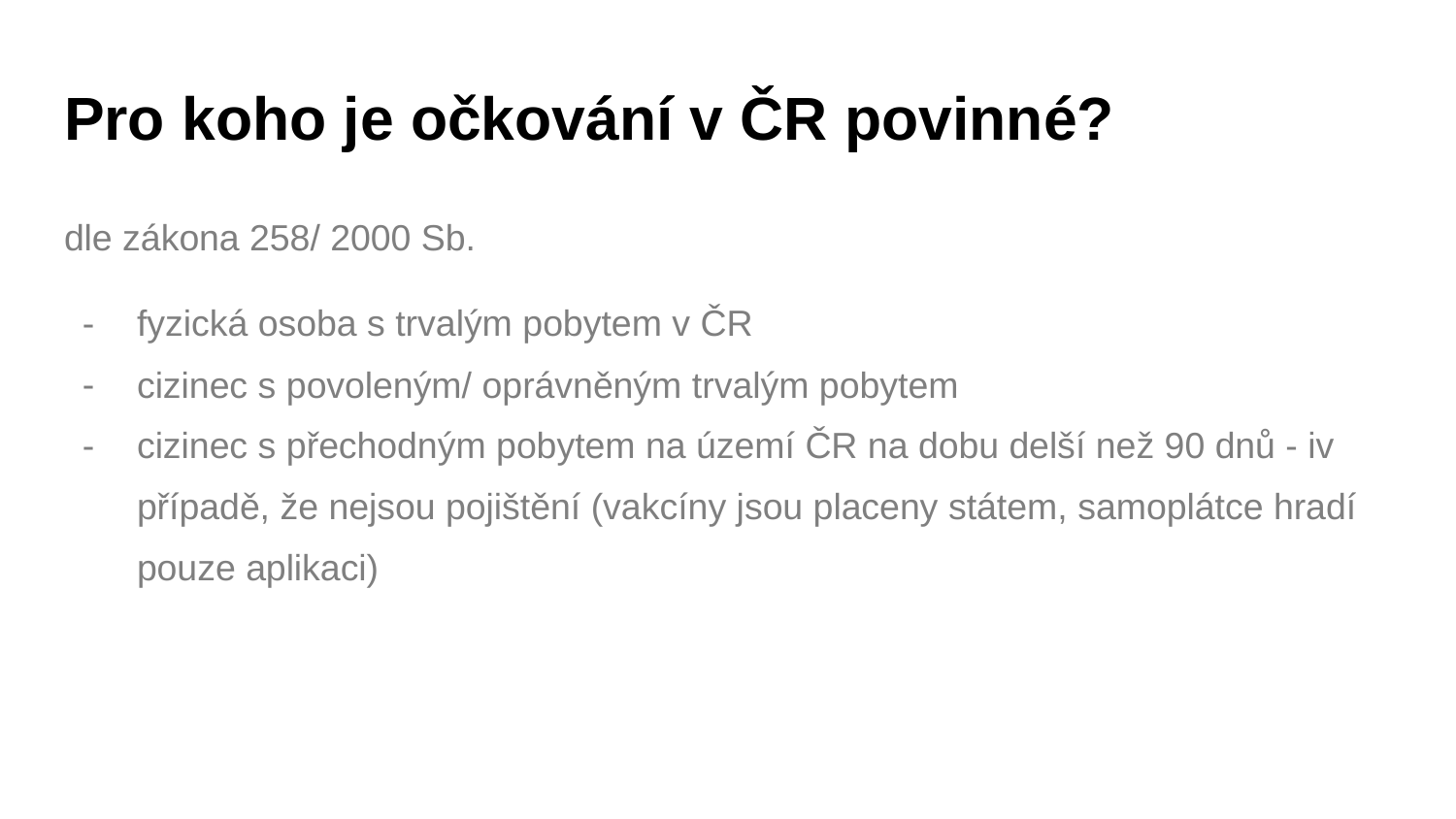

# Pro koho je očkování v ČR povinné?
dle zákona 258/ 2000 Sb.
fyzická osoba s trvalým pobytem v ČR
cizinec s povoleným/ oprávněným trvalým pobytem
cizinec s přechodným pobytem na území ČR na dobu delší než 90 dnů - iv případě, že nejsou pojištění (vakcíny jsou placeny státem, samoplátce hradí pouze aplikaci)